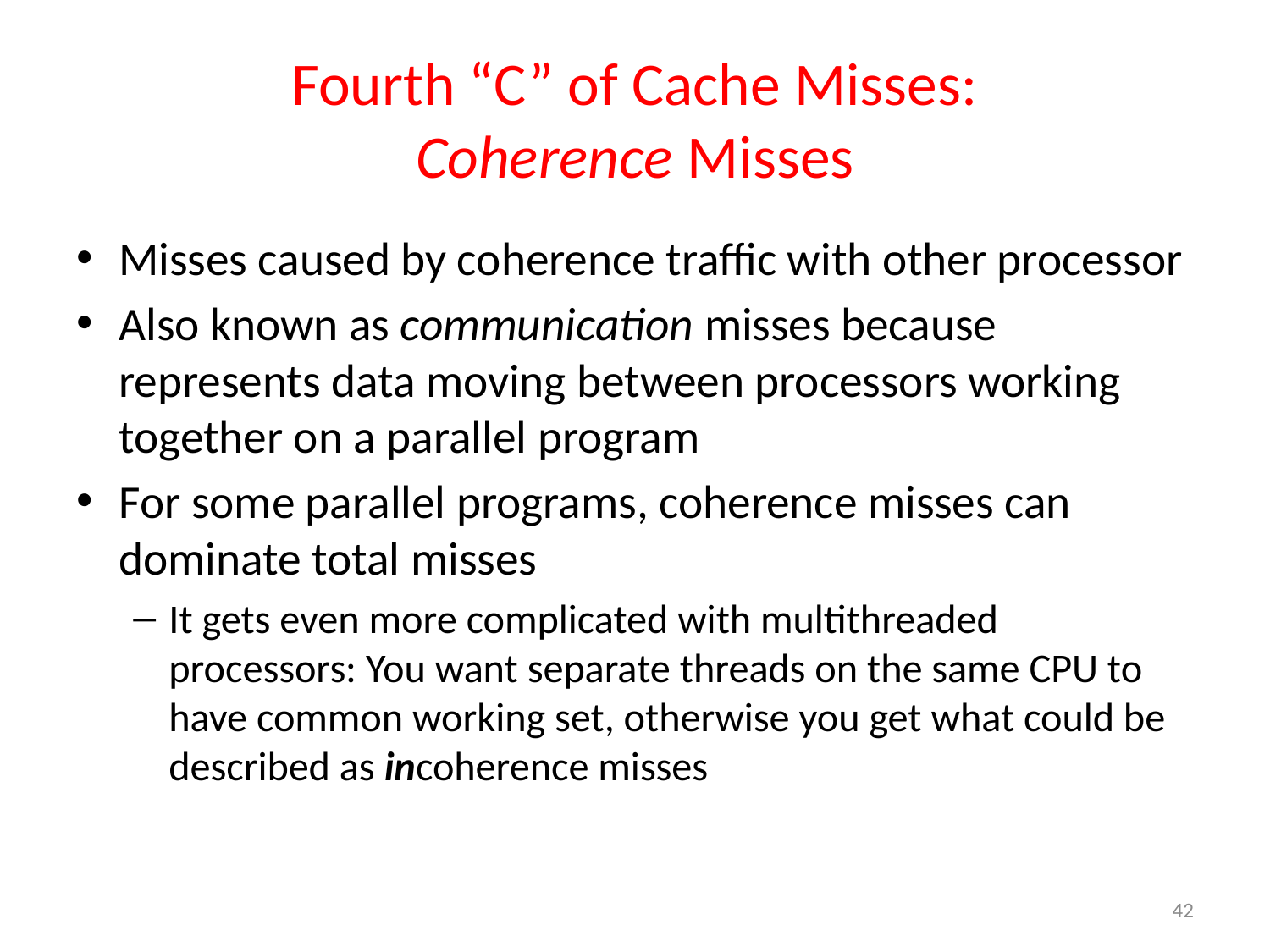

# Fourth “C” of Cache Misses: Coherence Misses
Misses caused by coherence traffic with other processor
Also known as communication misses because represents data moving between processors working together on a parallel program
For some parallel programs, coherence misses can dominate total misses
It gets even more complicated with multithreaded processors: You want separate threads on the same CPU to have common working set, otherwise you get what could be described as incoherence misses
42